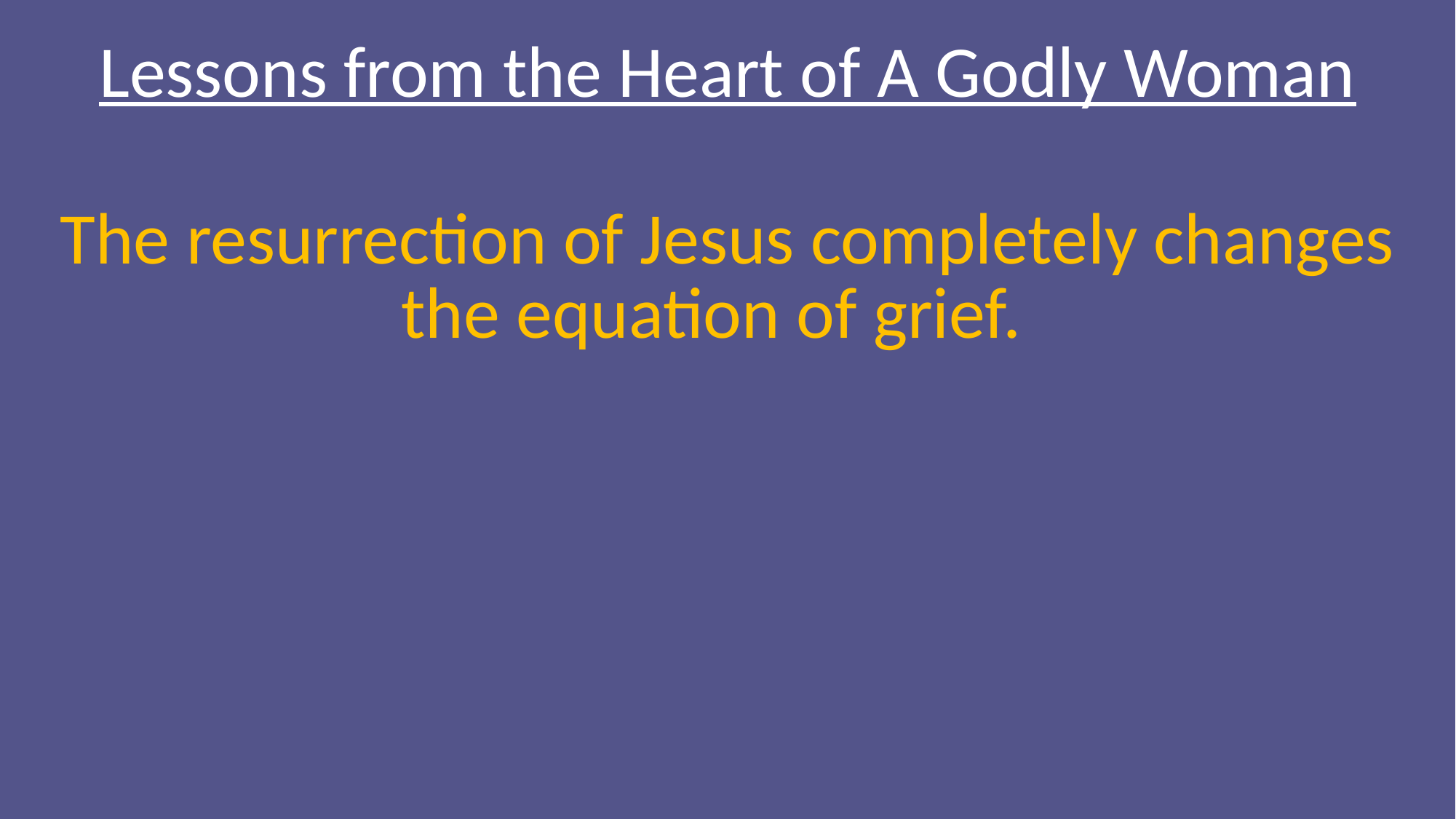

Lessons from the Heart of A Godly Woman

The resurrection of Jesus completely changes the equation of grief.